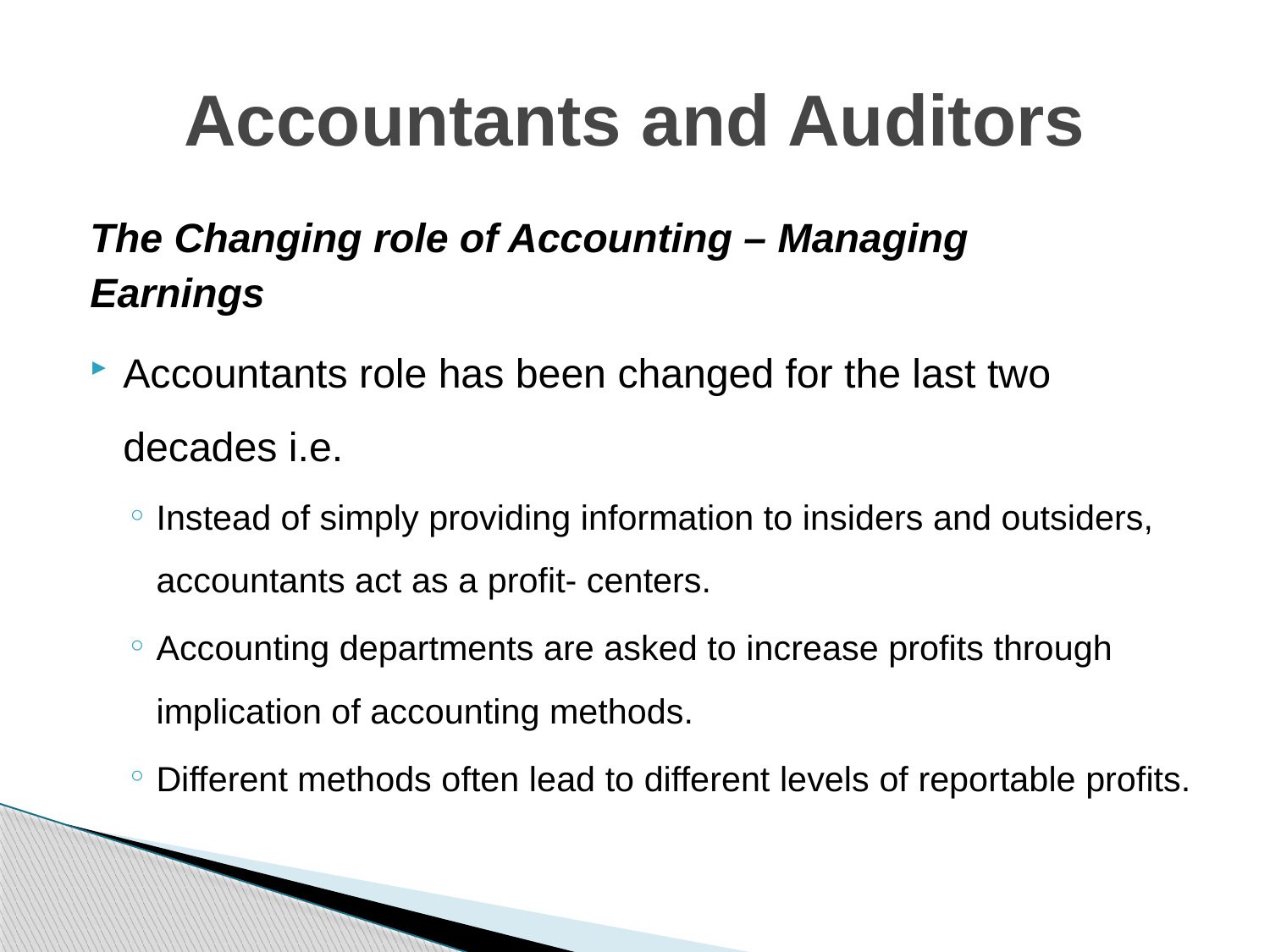

# Accountants and Auditors
The Changing role of Accounting – Managing
Earnings
Accountants role has been changed for the last two decades i.e.
Instead of simply providing information to insiders and outsiders, accountants act as a profit- centers.
Accounting departments are asked to increase profits through implication of accounting methods.
Different methods often lead to different levels of reportable profits.